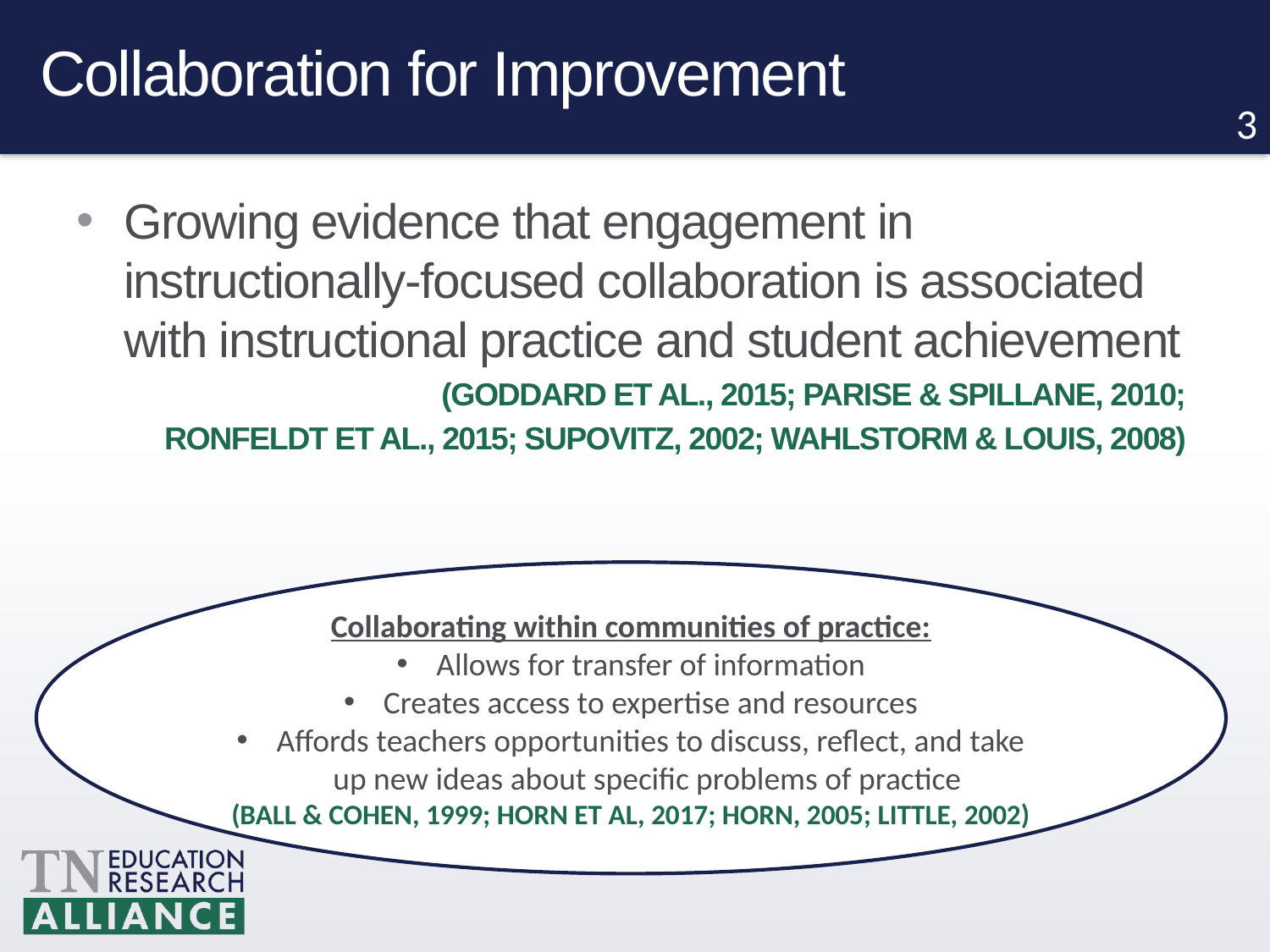

# Collaboration for Improvement
3
Growing evidence that engagement in instructionally-focused collaboration is associated with instructional practice and student achievement
(Goddard et al., 2015; Parise & Spillane, 2010;
Ronfeldt et al., 2015; Supovitz, 2002; Wahlstorm & Louis, 2008)
Collaborating within communities of practice:
Allows for transfer of information
Creates access to expertise and resources
Affords teachers opportunities to discuss, reflect, and take up new ideas about specific problems of practice
(Ball & Cohen, 1999; Horn et al, 2017; Horn, 2005; Little, 2002)